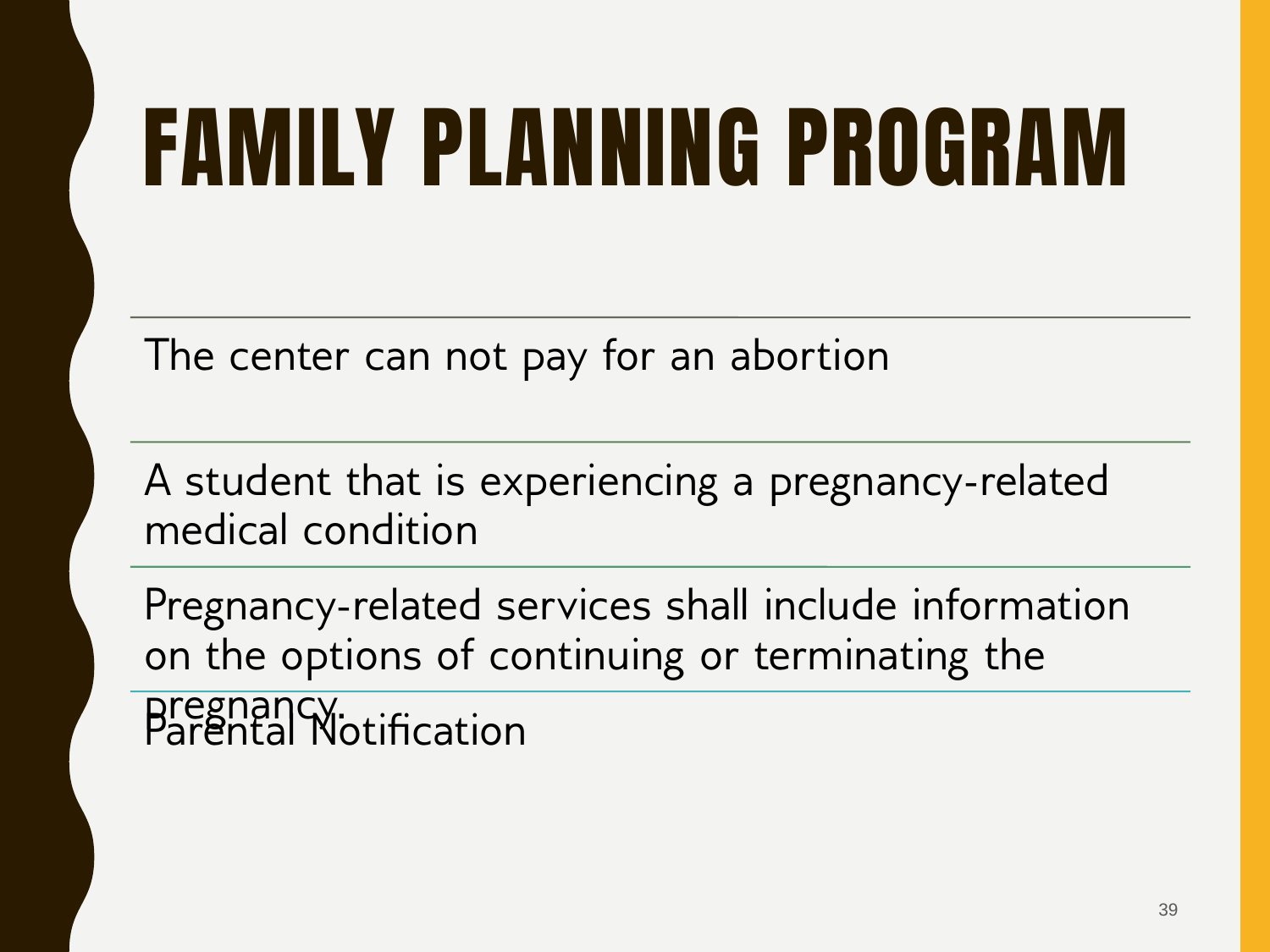

# Family Planning Program
The center can not pay for an abortion
A student that is experiencing a pregnancy-related medical condition
Pregnancy-related services shall include information on the options of continuing or terminating the pregnancy.
Parental Notification
39